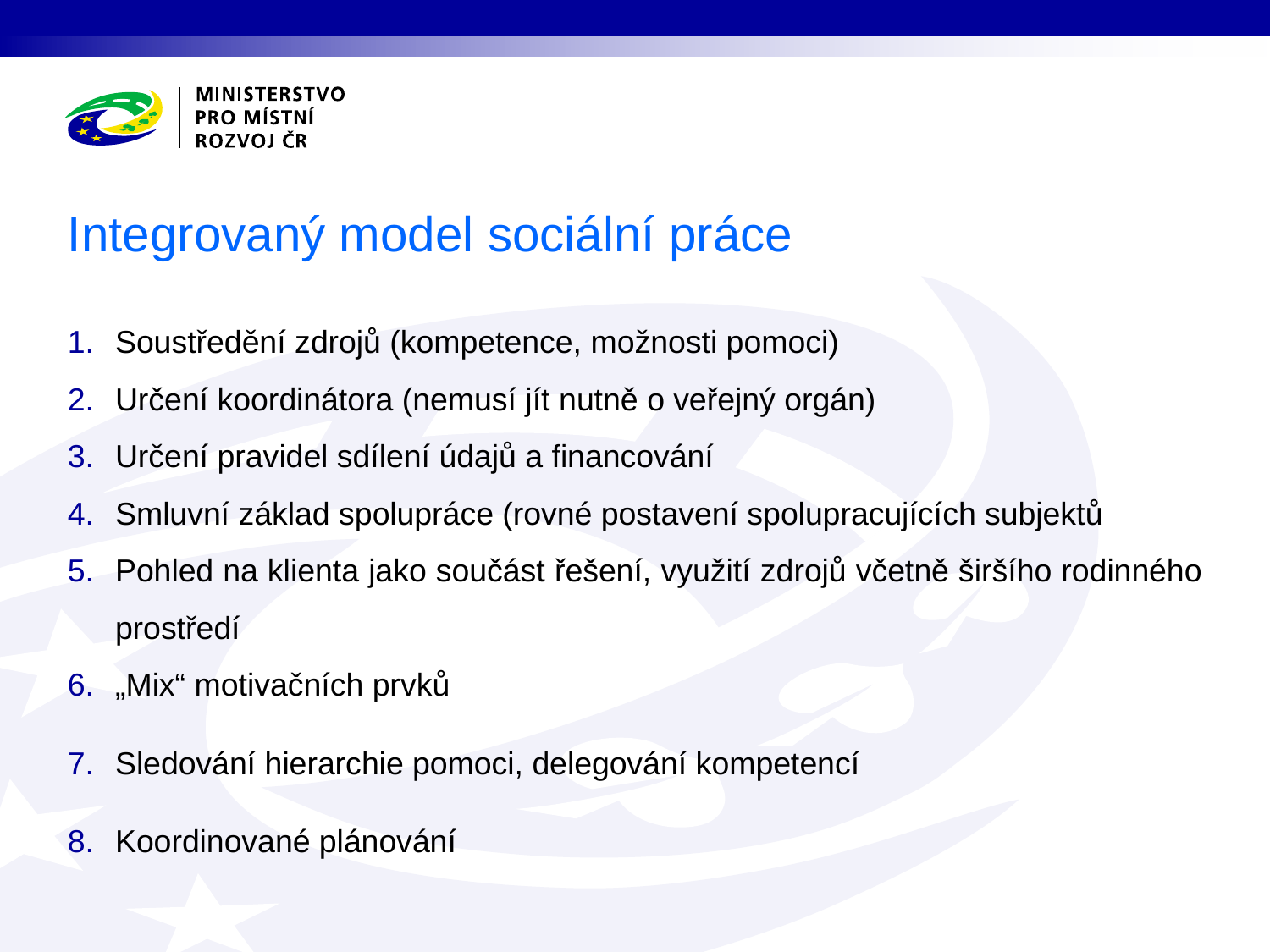

Integrovaný model sociální práce
Soustředění zdrojů (kompetence, možnosti pomoci)
Určení koordinátora (nemusí jít nutně o veřejný orgán)
Určení pravidel sdílení údajů a financování
Smluvní základ spolupráce (rovné postavení spolupracujících subjektů
Pohled na klienta jako součást řešení, využití zdrojů včetně širšího rodinného prostředí
„Mix“ motivačních prvků
Sledování hierarchie pomoci, delegování kompetencí
Koordinované plánování